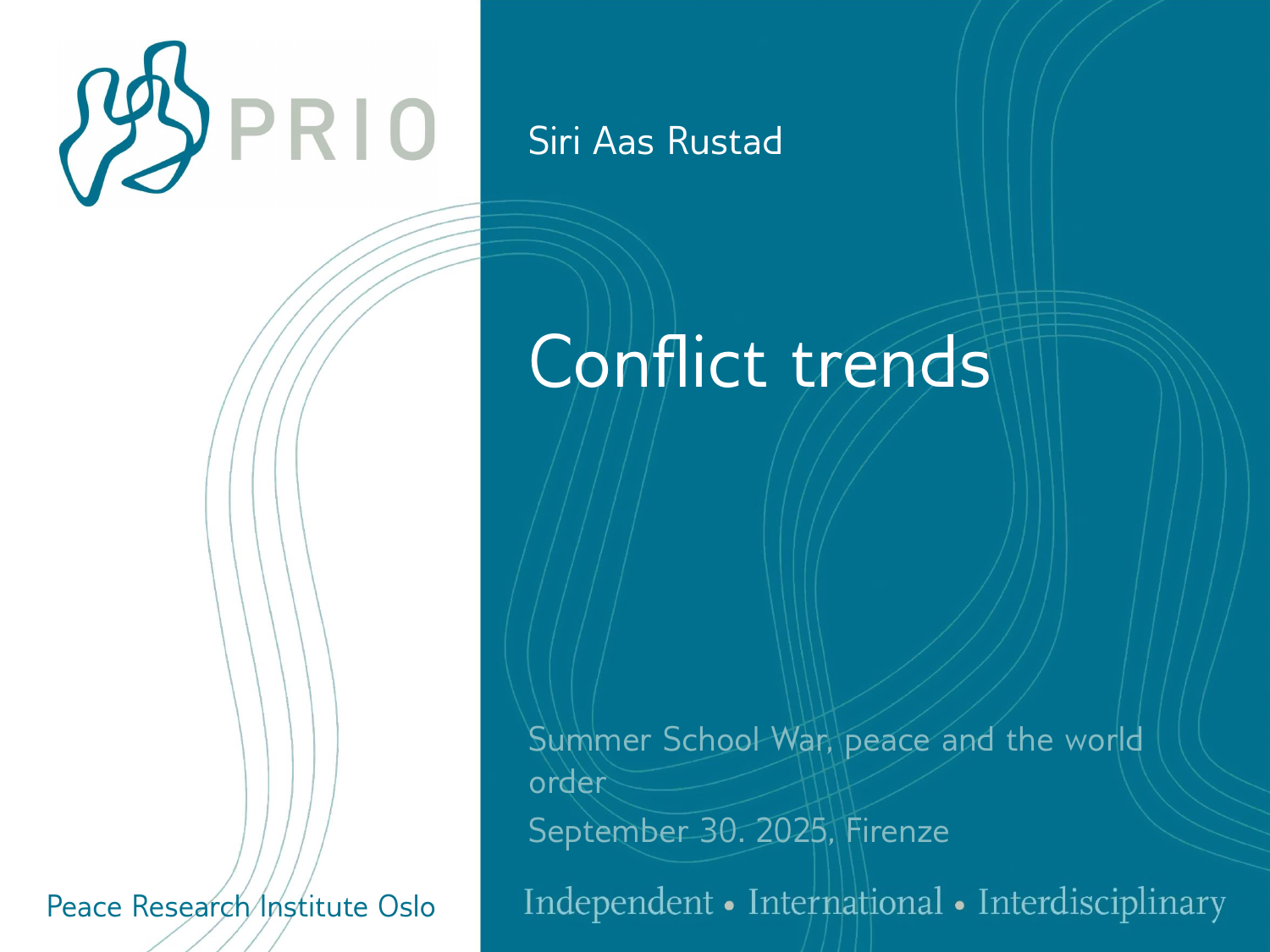

Siri Aas Rustad
# Conflict trends
Summer School War, peace and the world order
September 30. 2025, Firenze